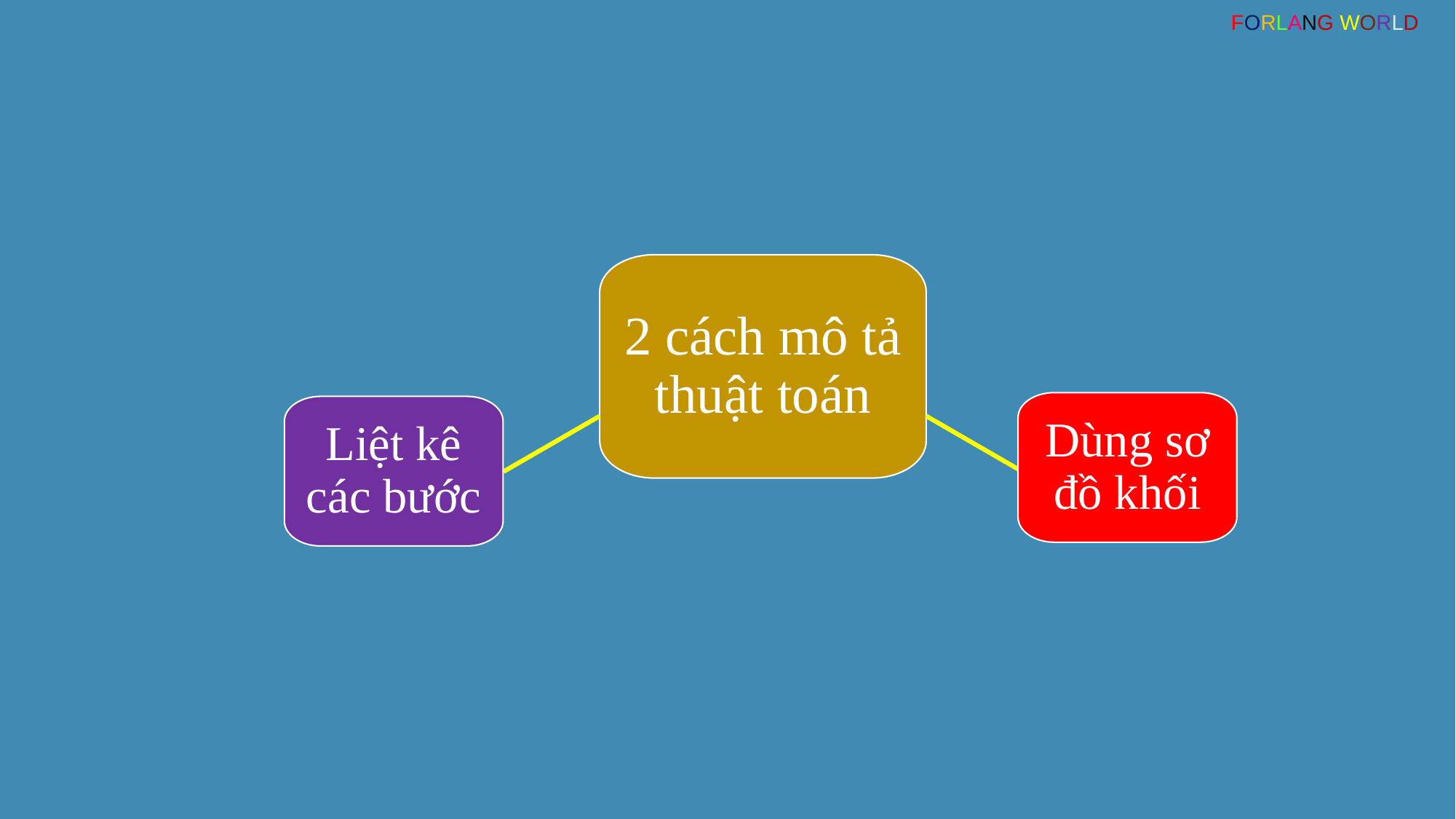

FORLANG WORLD
2 cách mô tả thuật toán
Dùng sơ đồ khối
Liệt kê các bước